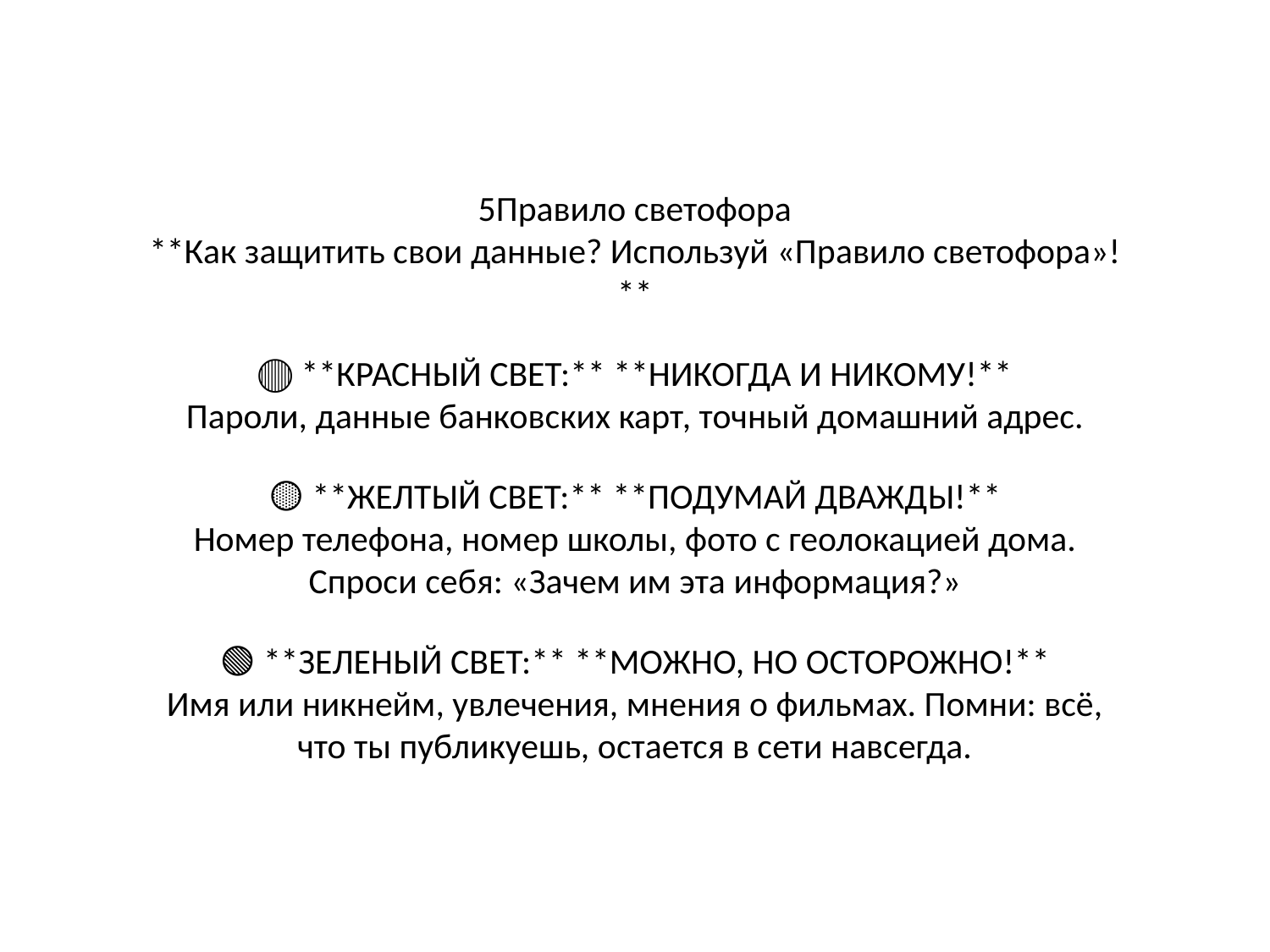

5Правило светофора
**Как защитить свои данные? Используй «Правило светофора»!**

🔴 **КРАСНЫЙ СВЕТ:** **НИКОГДА И НИКОМУ!**
Пароли, данные банковских карт, точный домашний адрес.

🟡 **ЖЕЛТЫЙ СВЕТ:** **ПОДУМАЙ ДВАЖДЫ!**
Номер телефона, номер школы, фото с геолокацией дома. Спроси себя: «Зачем им эта информация?»

🟢 **ЗЕЛЕНЫЙ СВЕТ:** **МОЖНО, НО ОСТОРОЖНО!**
Имя или никнейм, увлечения, мнения о фильмах. Помни: всё, что ты публикуешь, остается в сети навсегда.